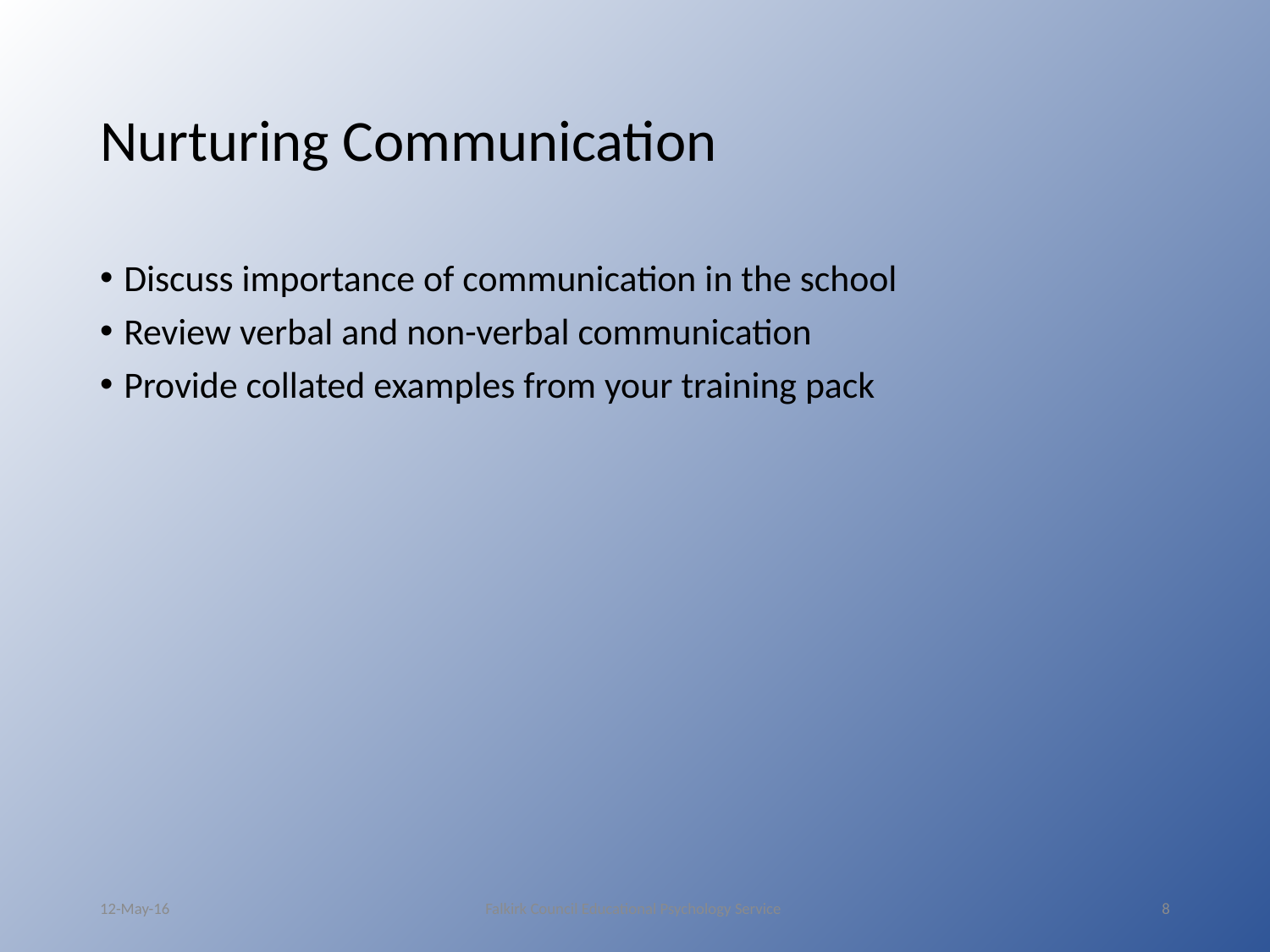

# Nurturing Communication
Discuss importance of communication in the school
Review verbal and non-verbal communication
Provide collated examples from your training pack
12-May-16
Falkirk Council Educational Psychology Service
8